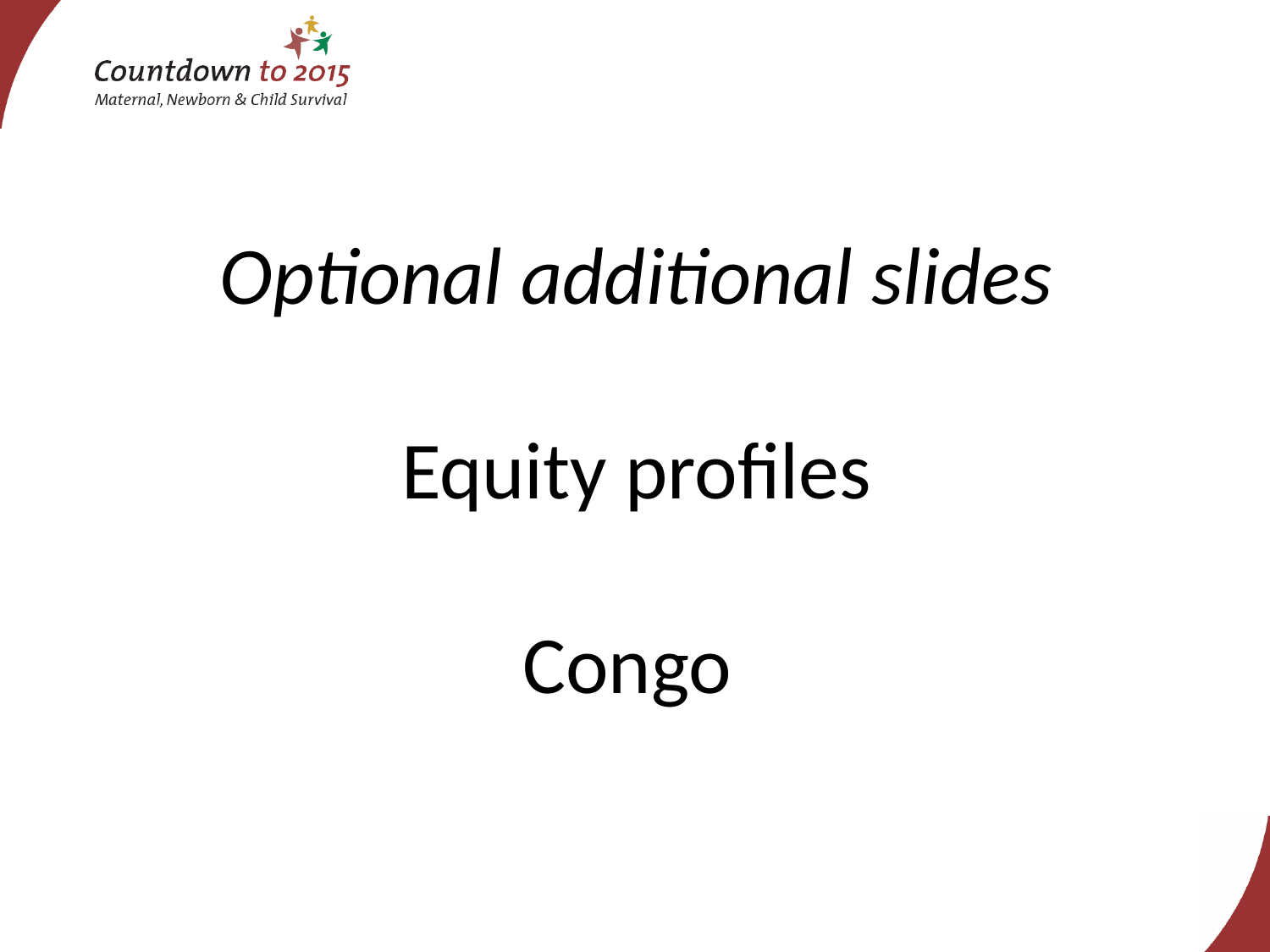

# Optional additional slides Equity profiles Congo